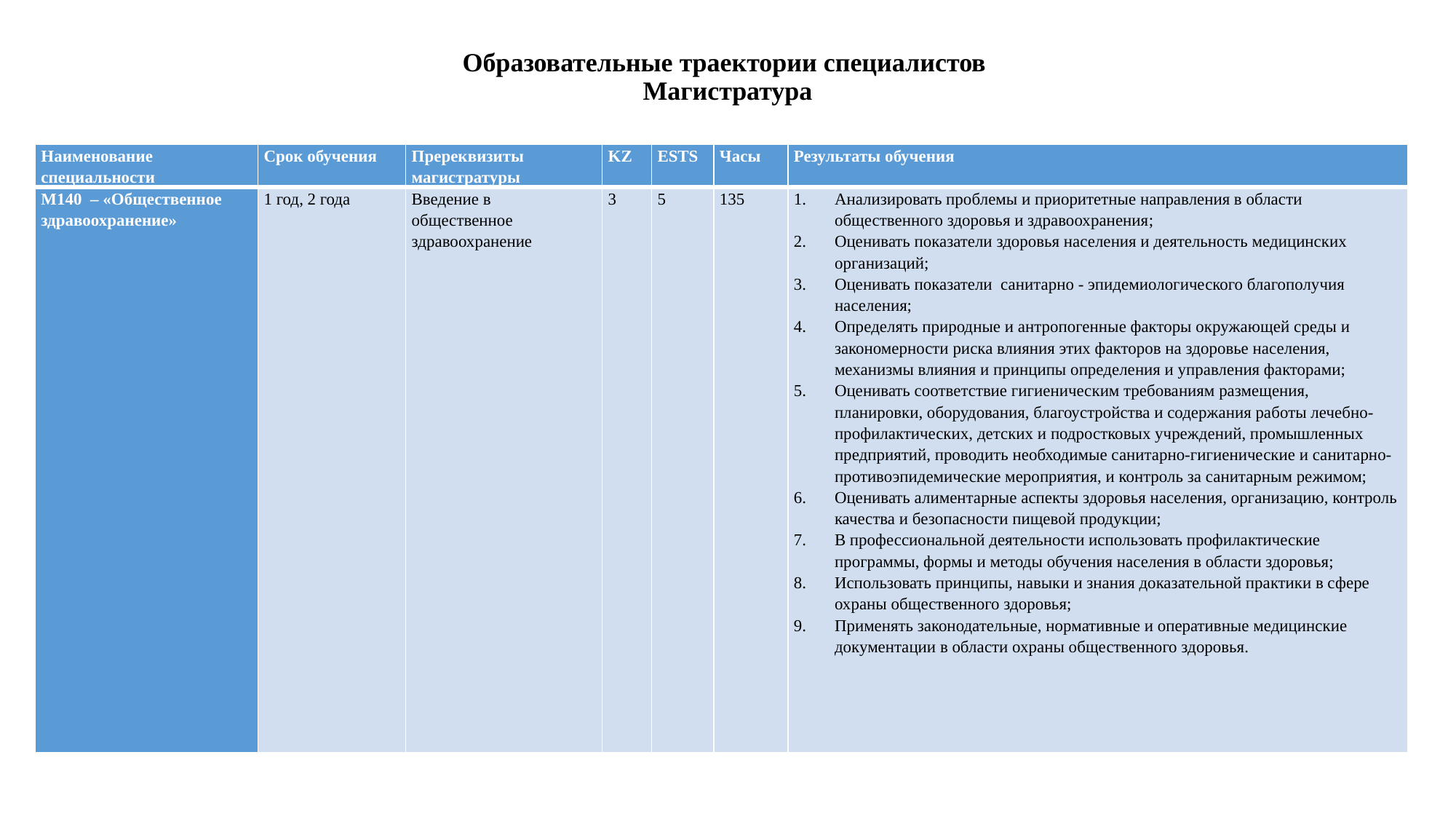

# Образовательные траектории специалистов Магистратура
| Наименование специальности | Срок обучения | Пререквизиты магистратуры | KZ | ESTS | Часы | Результаты обучения |
| --- | --- | --- | --- | --- | --- | --- |
| М140 – «Общественное здравоохранение» | 1 год, 2 года | Введение в общественное здравоохранение | 3 | 5 | 135 | Анализировать проблемы и приоритетные направления в области общественного здоровья и здравоохранения; Оценивать показатели здоровья населения и деятельность медицинских организаций; Оценивать показатели санитарно - эпидемиологического благополучия населения; Определять природные и антропогенные факторы окружающей среды и закономерности риска влияния этих факторов на здоровье населения, механизмы влияния и принципы определения и управления факторами; Оценивать соответствие гигиеническим требованиям размещения, планировки, оборудования, благоустройства и содержания работы лечебно-профилактических, детских и подростковых учреждений, промышленных предприятий, проводить необходимые санитарно-гигиенические и санитарно-противоэпидемические мероприятия, и контроль за санитарным режимом; Оценивать алиментарные аспекты здоровья населения, организацию, контроль качества и безопасности пищевой продукции; В профессиональной деятельности использовать профилактические программы, формы и методы обучения населения в области здоровья; Использовать принципы, навыки и знания доказательной практики в сфере охраны общественного здоровья; Применять законодательные, нормативные и оперативные медицинские документации в области охраны общественного здоровья. |